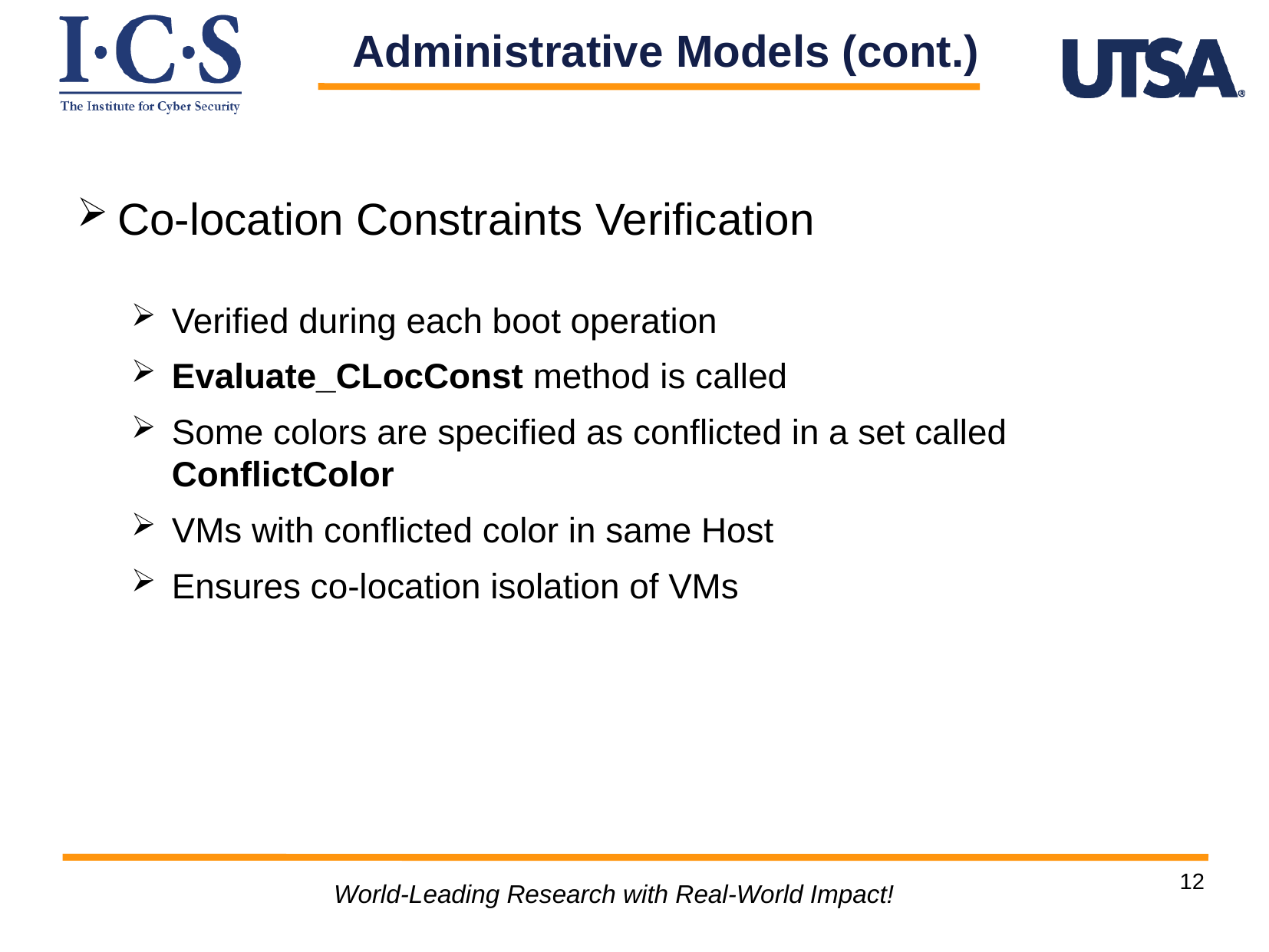

Administrative Models (cont.)

Co-location Constraints Verification

Verified during each boot operation
Evaluate_CLocConst method is called
Some colors are specified as conflicted in a set called ConflictColor
VMs with conflicted color in same Host
Ensures co-location isolation of VMs
12
World-Leading Research with Real-World Impact!